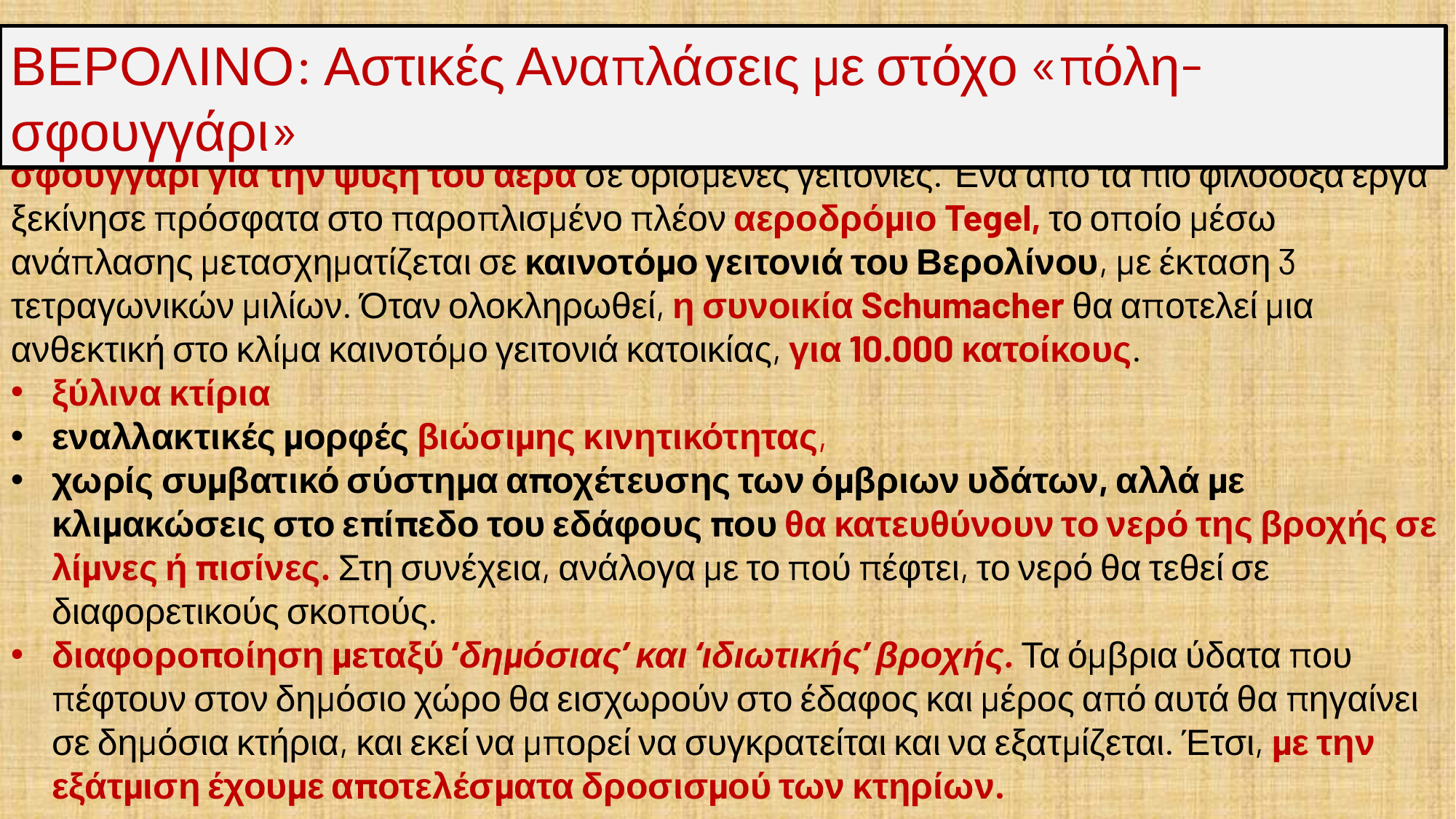

ΒΕΡΟΛΙΝΟ: Αστικές Αναπλάσεις με στόχο «πόλη-σφουγγάρι»
Στην πρωτεύουσα της Γερμανίας, το Στρατηγικό σχέδιο χρησιμοποιεί την πόλη-σφουγγάρι για την ψύξη του αέρα σε ορισμένες γειτονιές. Ένα από τα πιο φιλόδοξα έργα ξεκίνησε πρόσφατα στο παροπλισμένο πλέον αεροδρόμιο Tegel, το οποίο μέσω ανάπλασης μετασχηματίζεται σε καινοτόμο γειτονιά του Βερολίνου, με έκταση 3 τετραγωνικών μιλίων. Όταν ολοκληρωθεί, η συνοικία Schumacher θα αποτελεί μια ανθεκτική στο κλίμα καινοτόμο γειτονιά κατοικίας, για 10.000 κατοίκους.
ξύλινα κτίρια
εναλλακτικές μορφές βιώσιμης κινητικότητας,
χωρίς συμβατικό σύστημα αποχέτευσης των όμβριων υδάτων, αλλά με κλιμακώσεις στο επίπεδο του εδάφους που θα κατευθύνουν το νερό της βροχής σε λίμνες ή πισίνες. Στη συνέχεια, ανάλογα με το πού πέφτει, το νερό θα τεθεί σε διαφορετικούς σκοπούς.
διαφοροποίηση μεταξύ ‘δημόσιας’ και ‘ιδιωτικής’ βροχής. Τα όμβρια ύδατα που πέφτουν στον δημόσιο χώρο θα εισχωρούν στο έδαφος και μέρος από αυτά θα πηγαίνει σε δημόσια κτήρια, και εκεί να μπορεί να συγκρατείται και να εξατμίζεται. Έτσι, με την εξάτμιση έχουμε αποτελέσματα δροσισμού των κτηρίων.